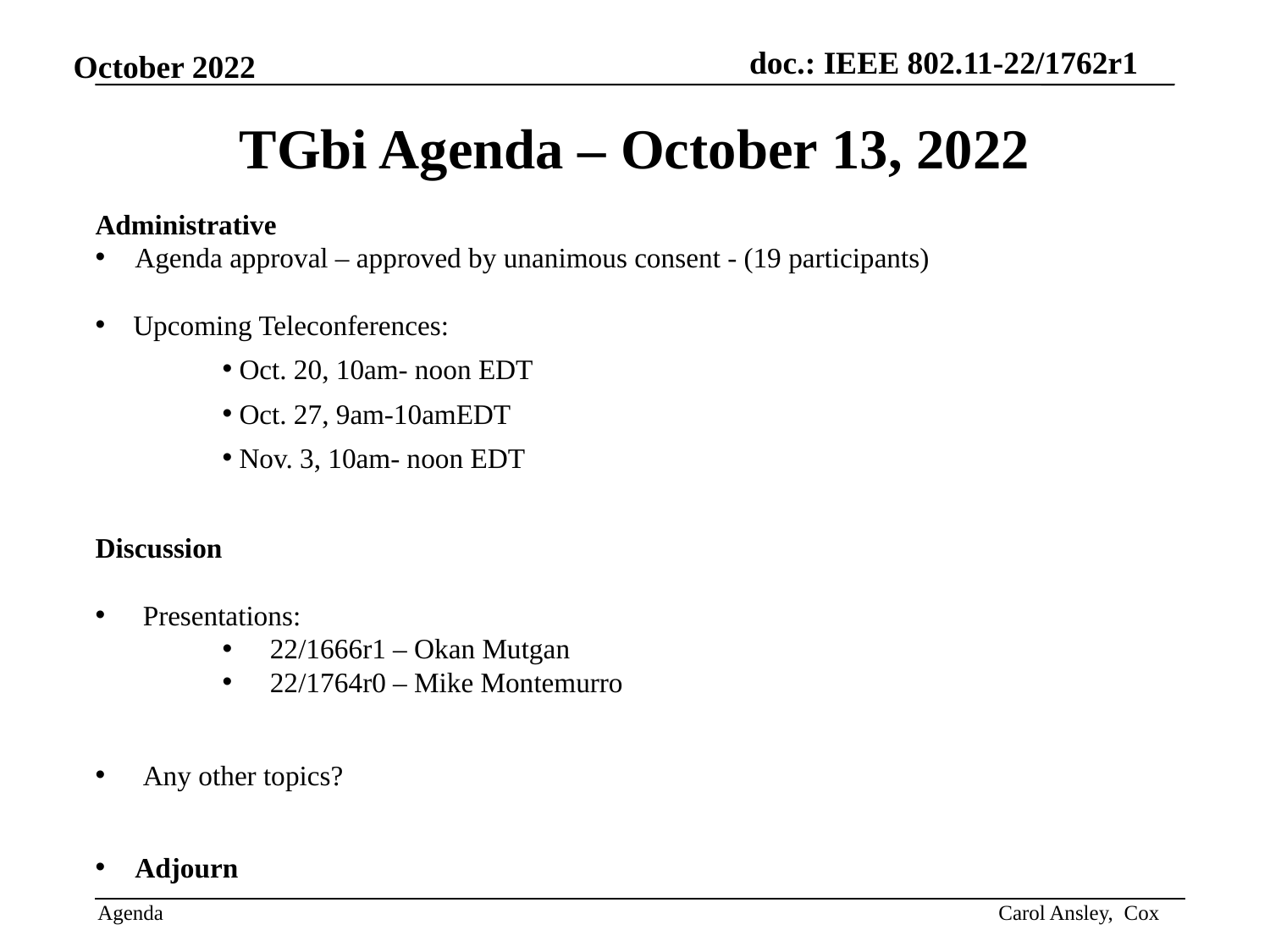

# TGbi Agenda – October 13, 2022
Administrative
Agenda approval – approved by unanimous consent - (19 participants)

    Upcoming Teleconferences:
 Oct. 20, 10am- noon EDT
 Oct. 27, 9am-10amEDT
 Nov. 3, 10am- noon EDT

Discussion

Presentations:
22/1666r1 – Okan Mutgan
22/1764r0 – Mike Montemurro

Any other topics?

Adjourn